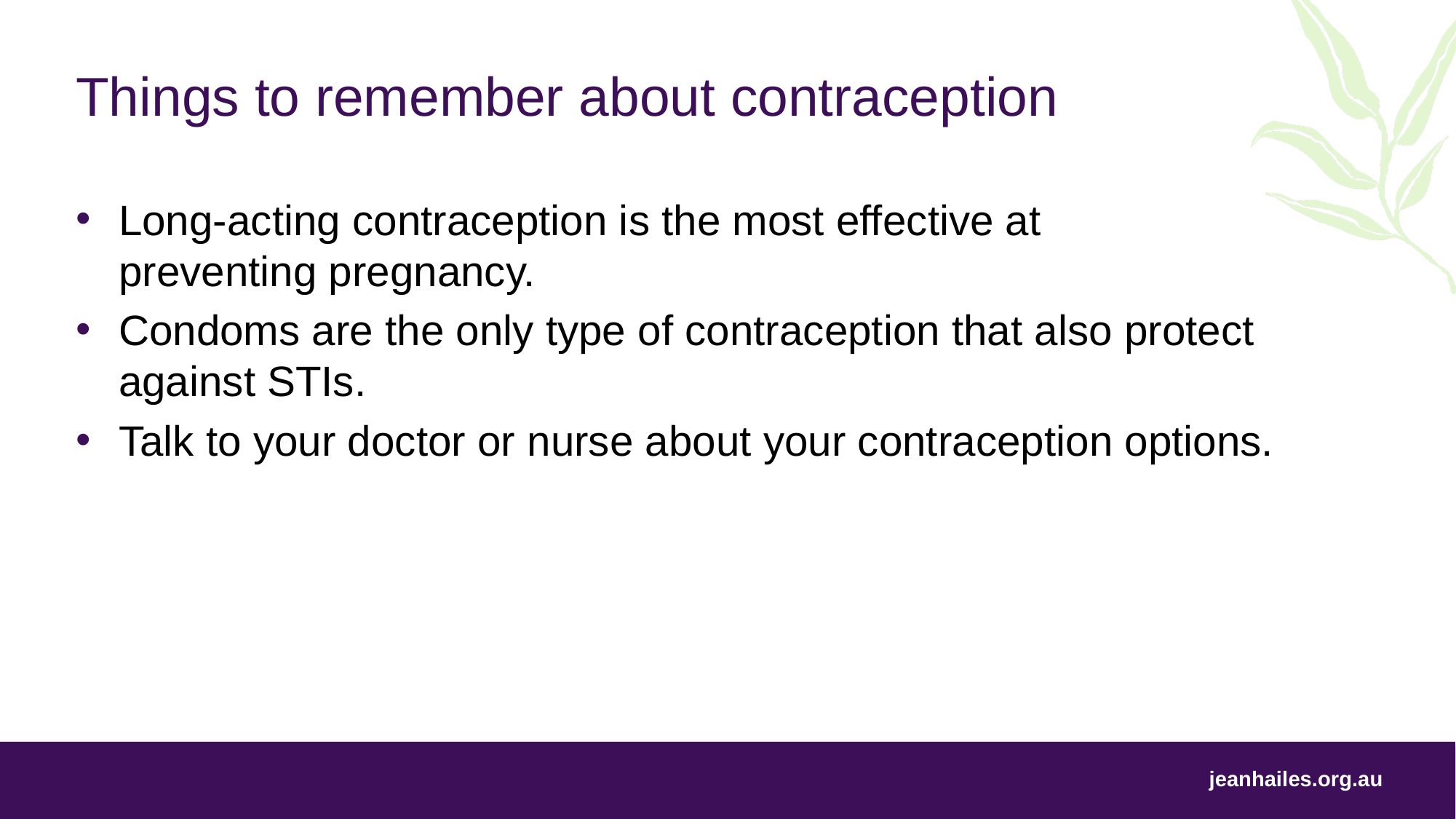

# Things to remember about contraception
Long-acting contraception is the most effective at
preventing pregnancy.
Condoms are the only type of contraception that also protect against STIs.
Talk to your doctor or nurse about your contraception options.